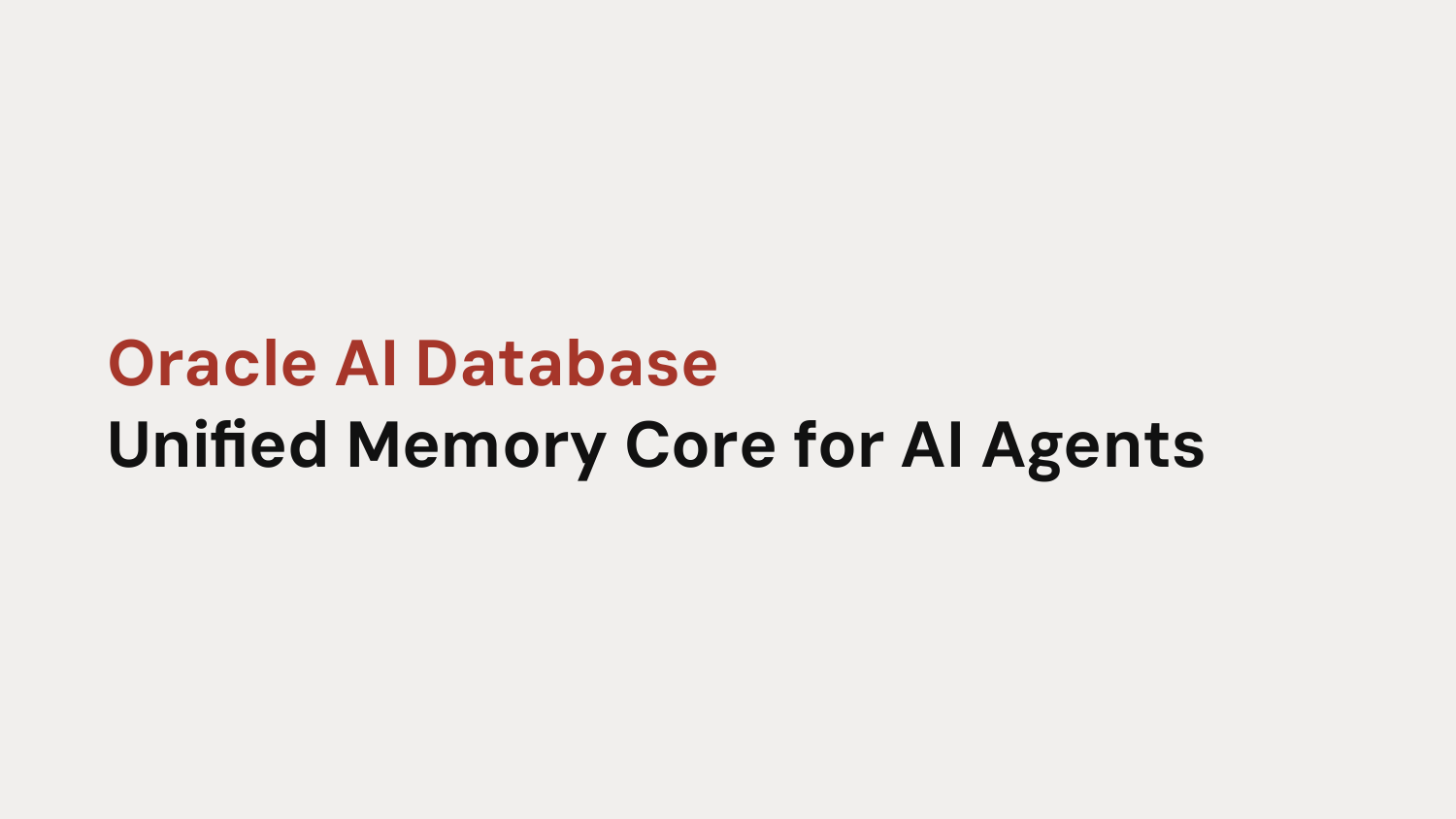

Oracle AI Database
Unified Memory Core for AI Agents